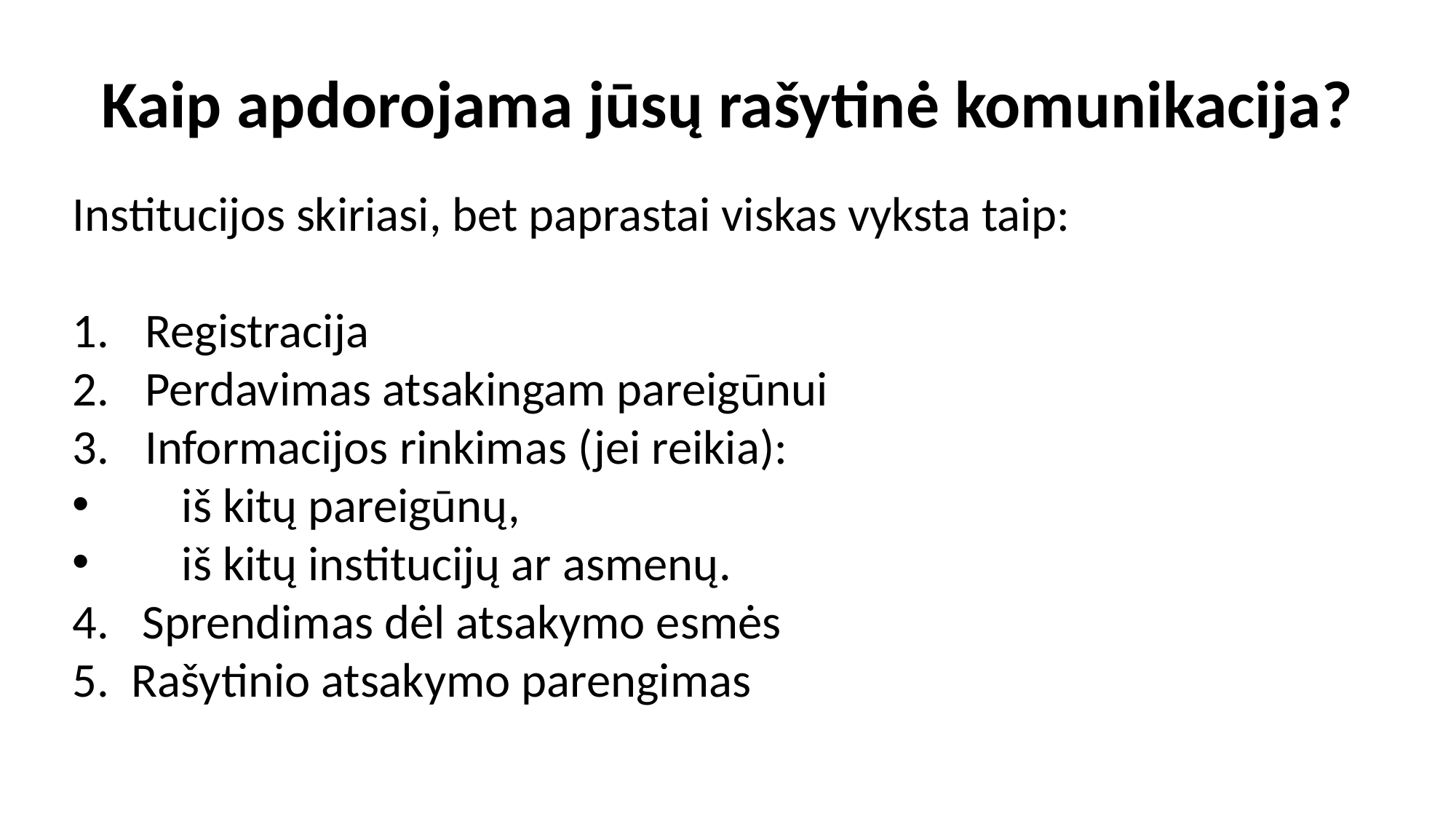

Kaip apdorojama jūsų rašytinė komunikacija?
Institucijos skiriasi, bet paprastai viskas vyksta taip:

 Registracija
 Perdavimas atsakingam pareigūnui
 Informacijos rinkimas (jei reikia):
 	iš kitų pareigūnų,
 	iš kitų institucijų ar asmenų.
4.   Sprendimas dėl atsakymo esmės
5.  Rašytinio atsakymo parengimas